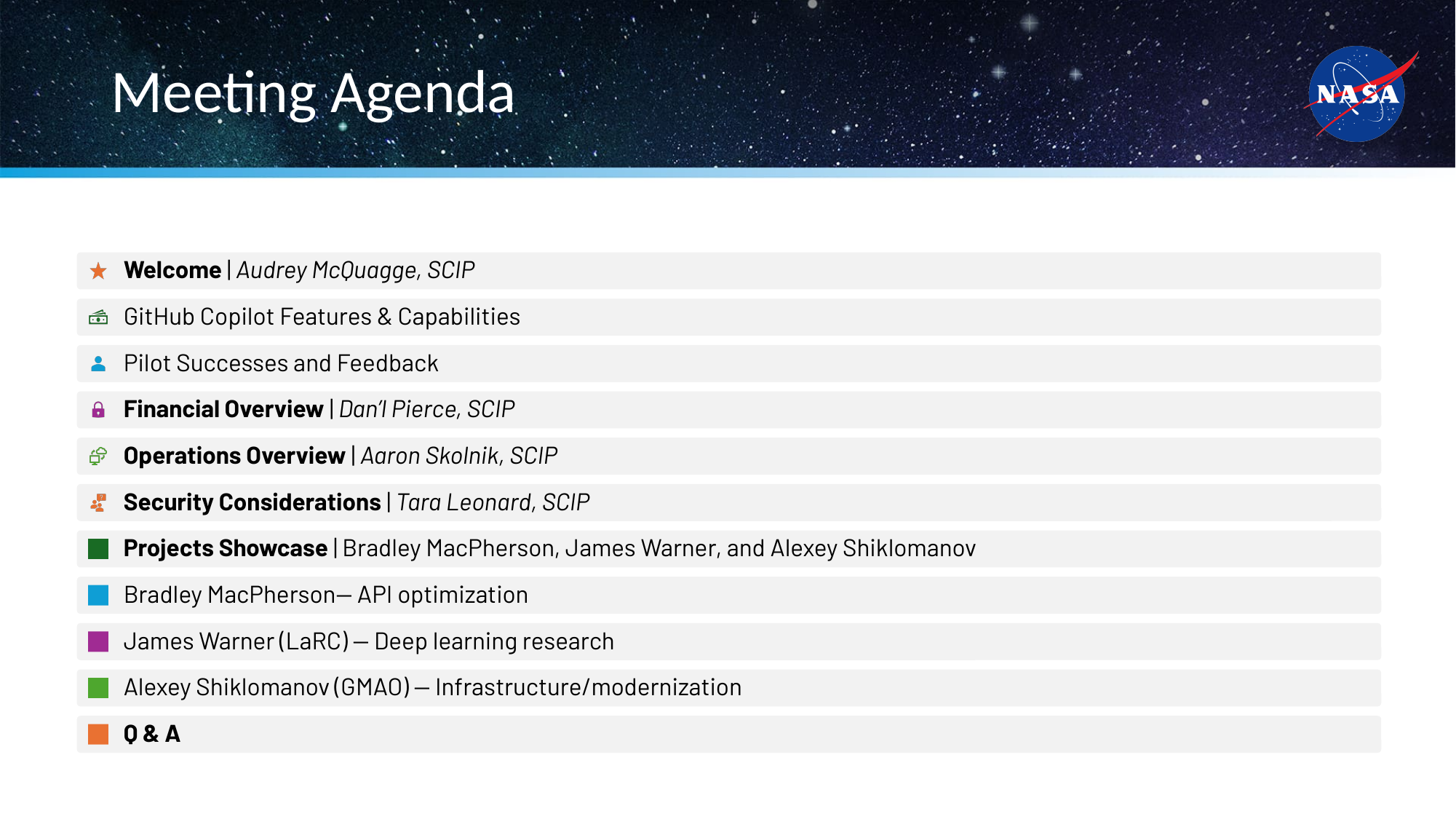

# Meeting Agenda
Welcome | Audrey McQuagge, SCIP
GitHub Copilot Features & Capabilities
Pilot Successes and Feedback
Financial Overview | Dan’l Pierce, SCIP
Operations Overview | Aaron Skolnik, SCIP
Security Considerations | Tara Leonard, SCIP
Projects Showcase | Bradley MacPherson, James Warner, and Alexey Shiklomanov
Bradley MacPherson— API optimization
James Warner (LaRC) — Deep learning research
Alexey Shiklomanov (GMAO) — Infrastructure/modernization
Q & A